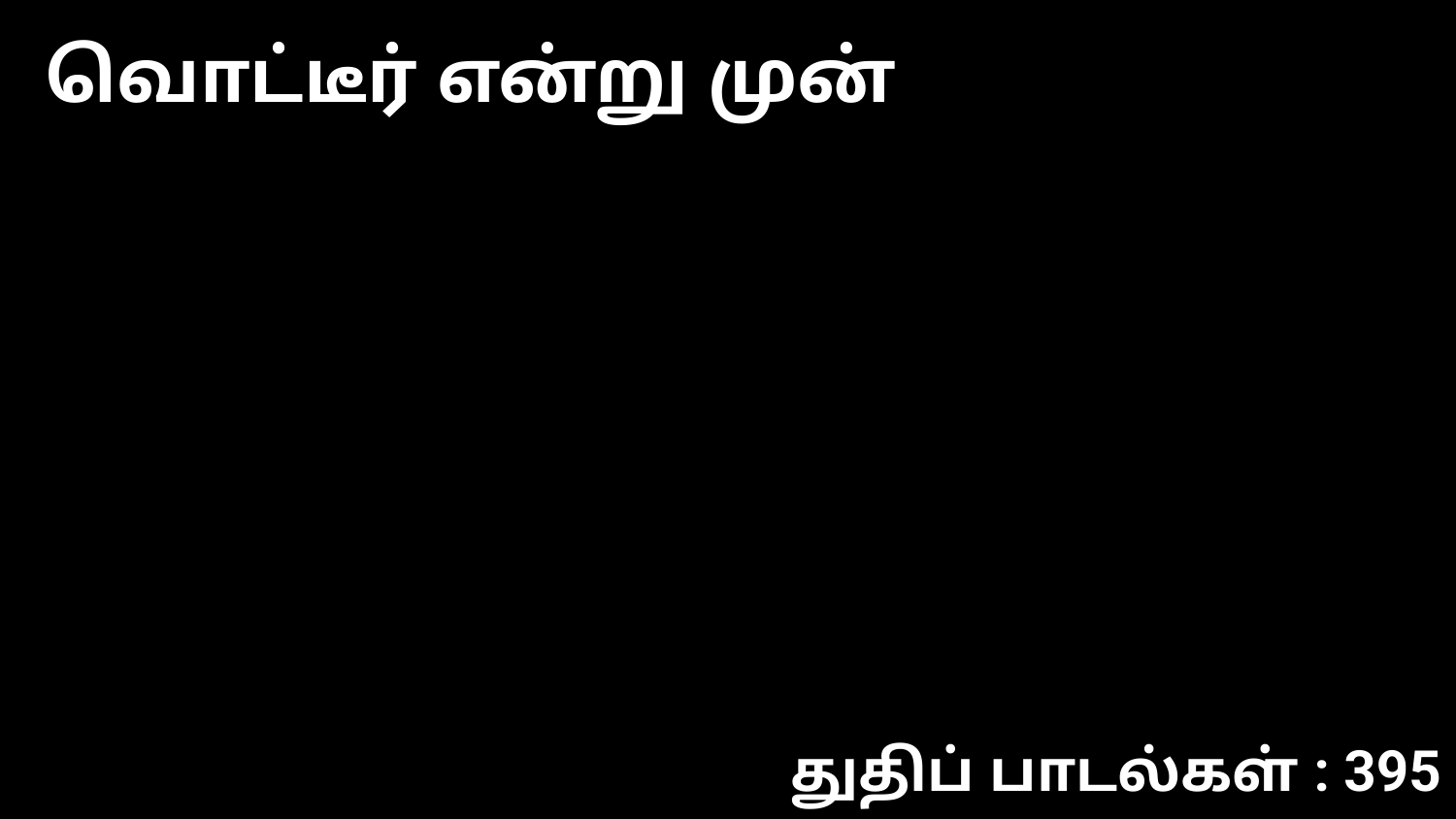

வொட்டீர் என்று முன்
துதிப் பாடல்கள் : 395